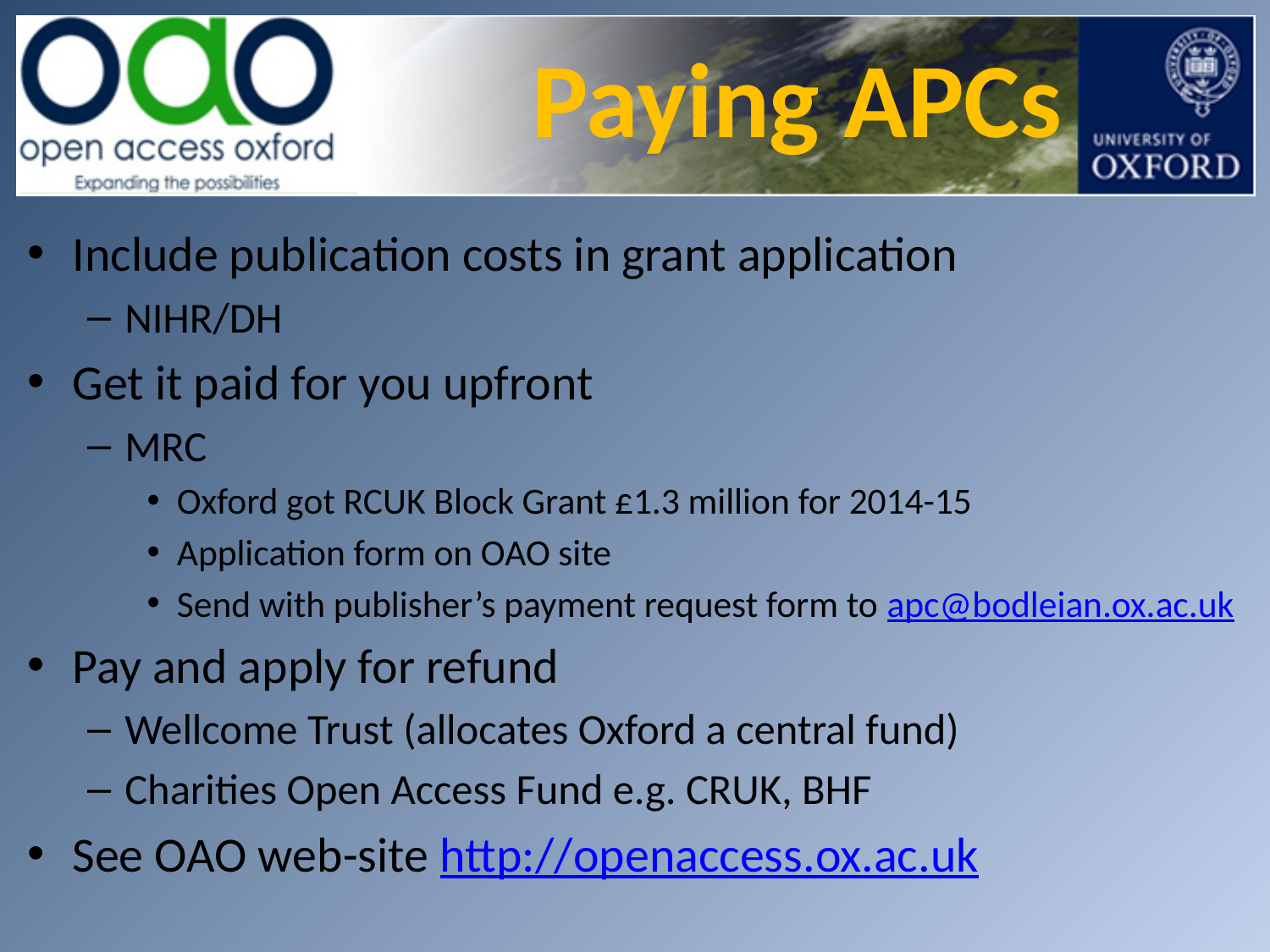

# Paying APCs
Include publication costs in grant application
NIHR/DH
Get it paid for you upfront
MRC
Oxford got RCUK Block Grant £1.3 million for 2014-15
Application form on OAO site
Send with publisher’s payment request form to apc@bodleian.ox.ac.uk
Pay and apply for refund
Wellcome Trust (allocates Oxford a central fund)
Charities Open Access Fund e.g. CRUK, BHF
See OAO web-site http://openaccess.ox.ac.uk